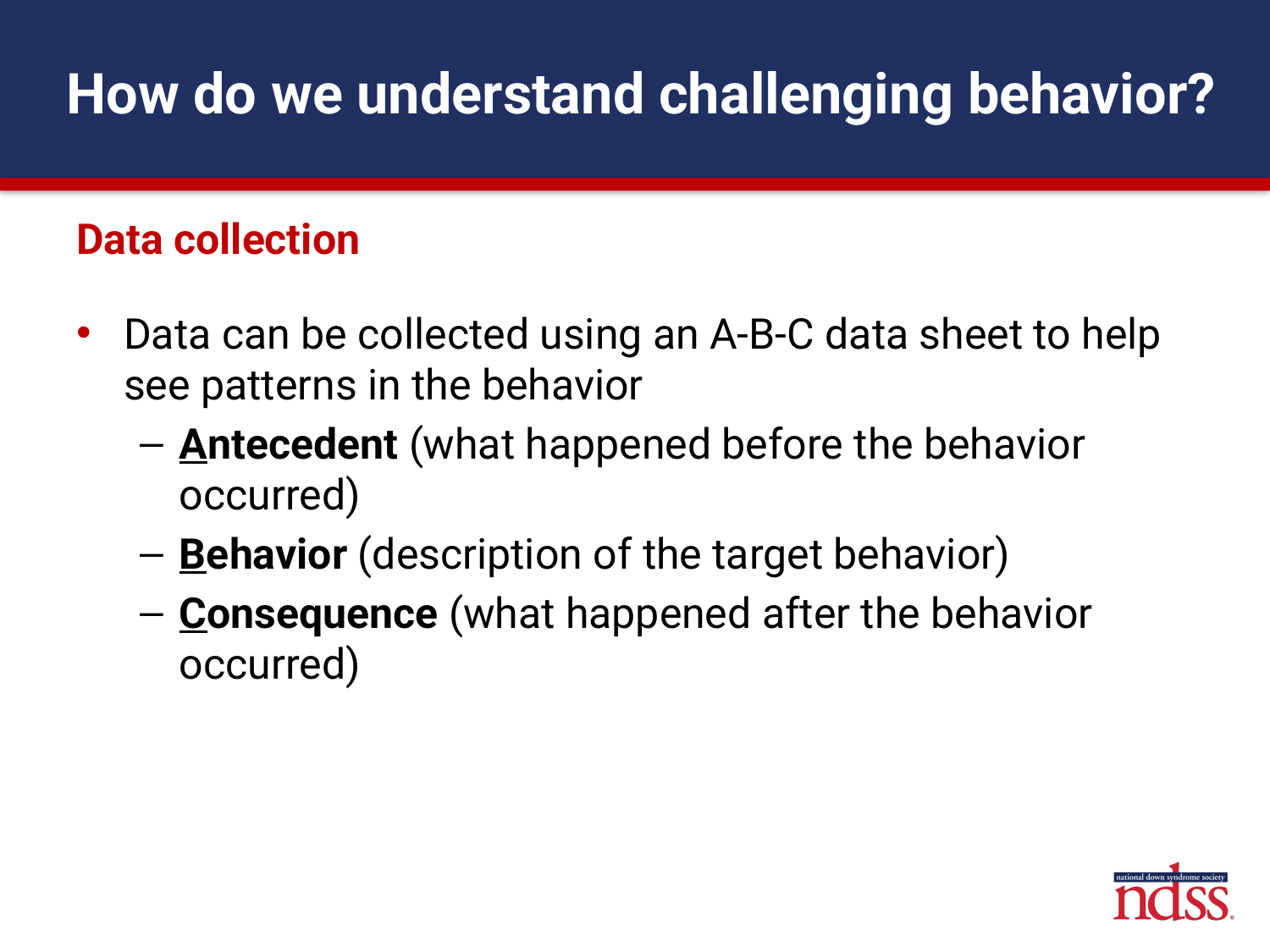

# How do we understand challenging behavior?
Data collection
Data can be collected using an A-B-C data sheet to help see patterns in the behavior
Antecedent (what happened before the behavior occurred)
Behavior (description of the target behavior)
Consequence (what happened after the behavior occurred)